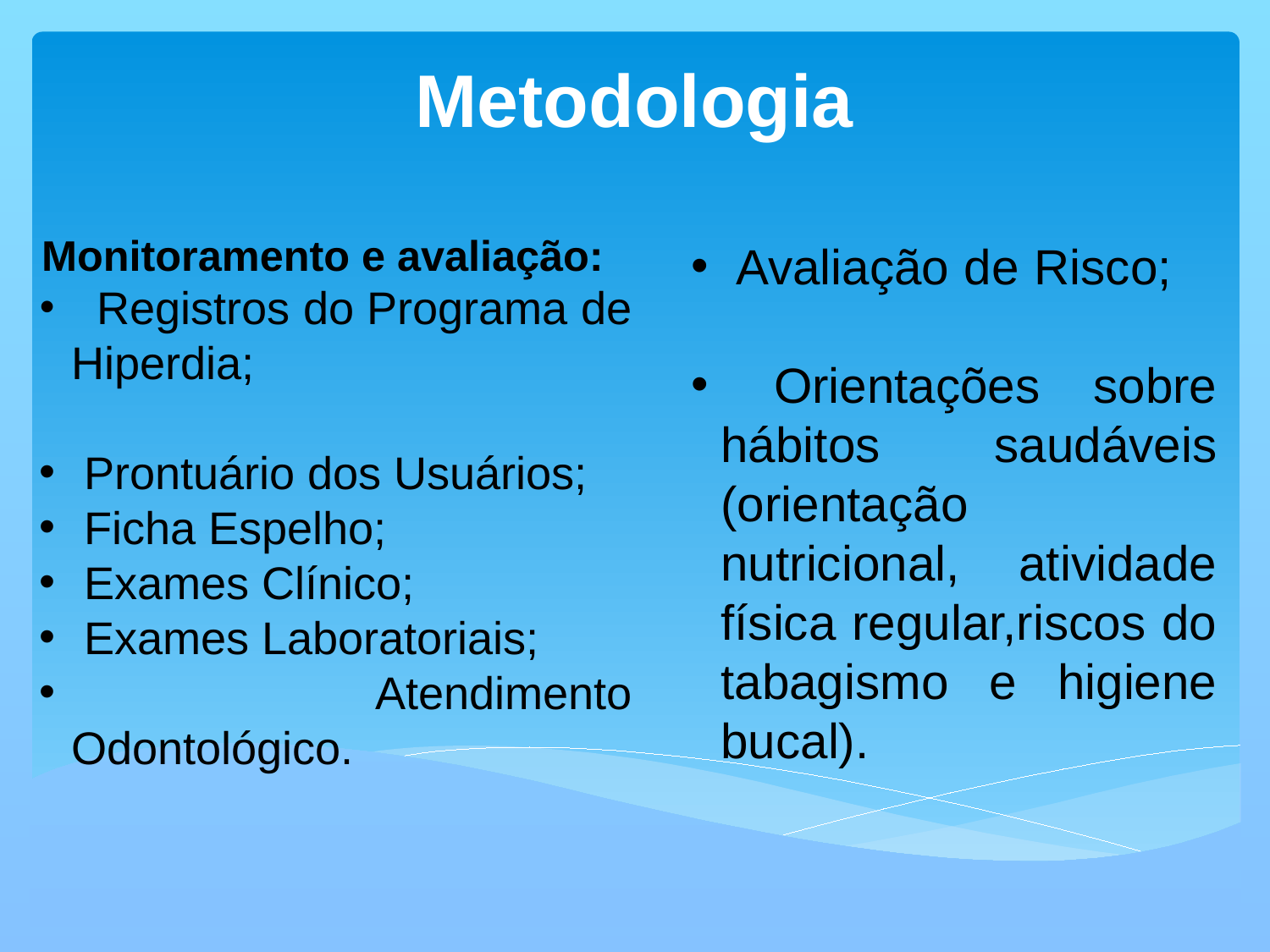

# Metodologia
Monitoramento e avaliação:
  Registros do Programa de Hiperdia;
 Prontuário dos Usuários;
 Ficha Espelho;
 Exames Clínico;
 Exames Laboratoriais;
 Atendimento Odontológico.

 Avaliação de Risco;
 Orientações sobre hábitos saudáveis (orientação nutricional, atividade física regular,riscos do tabagismo e higiene bucal).